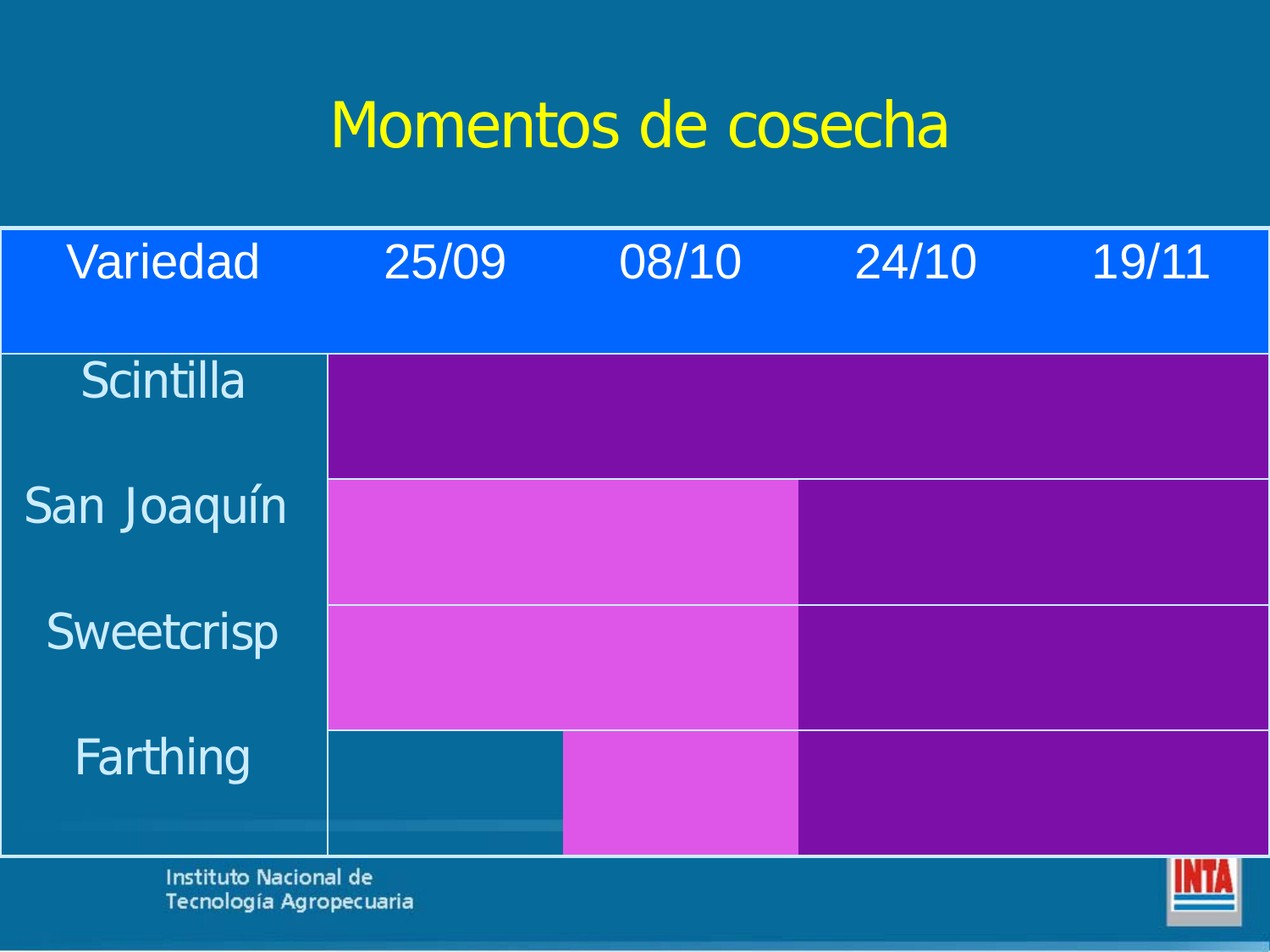

# Momentos de cosecha
| Variedad | 25/09 | 08/10 | 24/10 | 19/11 |
| --- | --- | --- | --- | --- |
| Scintilla |  |  |  |  |
| San Joaquín |  |  |  |  |
| Sweetcrisp |  |  |  |  |
| Farthing |  |  |  |  |